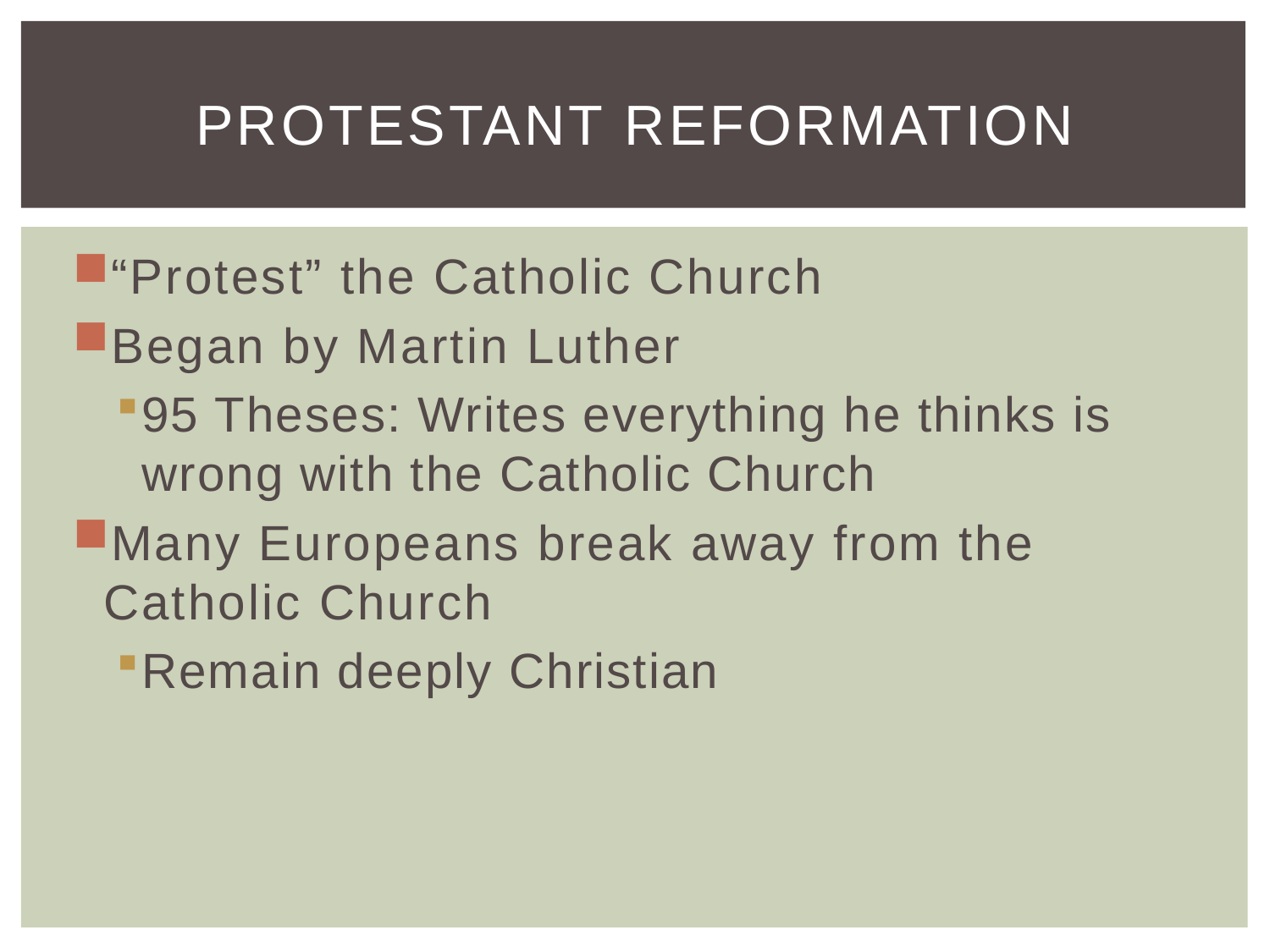

# Protestant Reformation
“Protest” the Catholic Church
Began by Martin Luther
95 Theses: Writes everything he thinks is wrong with the Catholic Church
Many Europeans break away from the Catholic Church
Remain deeply Christian